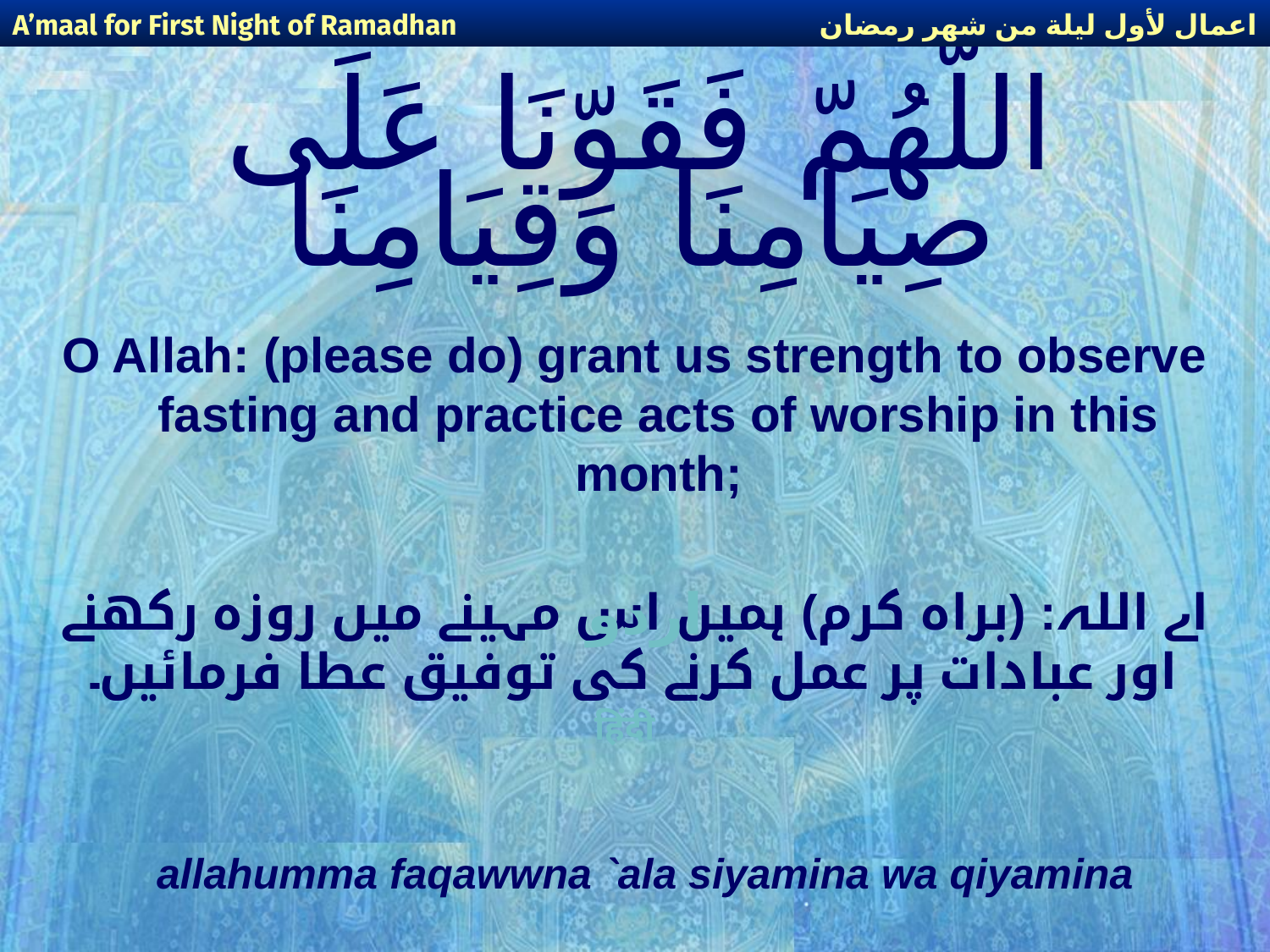

اعمال لأول ليلة من شهر رمضان
A’maal for First Night of Ramadhan
# اللّهُمّ فَقَوّنَا عَلَى صِيَامِنَا وَقِيَامِنَا
O Allah: (please do) grant us strength to observe fasting and practice acts of worship in this month;

اے اللہ: (براہ کرم) ہمیں اس مہینے میں روزہ رکھنے اور عبادات پر عمل کرنے کی توفیق عطا فرمائیں۔

اردو
हिंदी
allahumma faqawwna `ala siyamina wa qiyamina